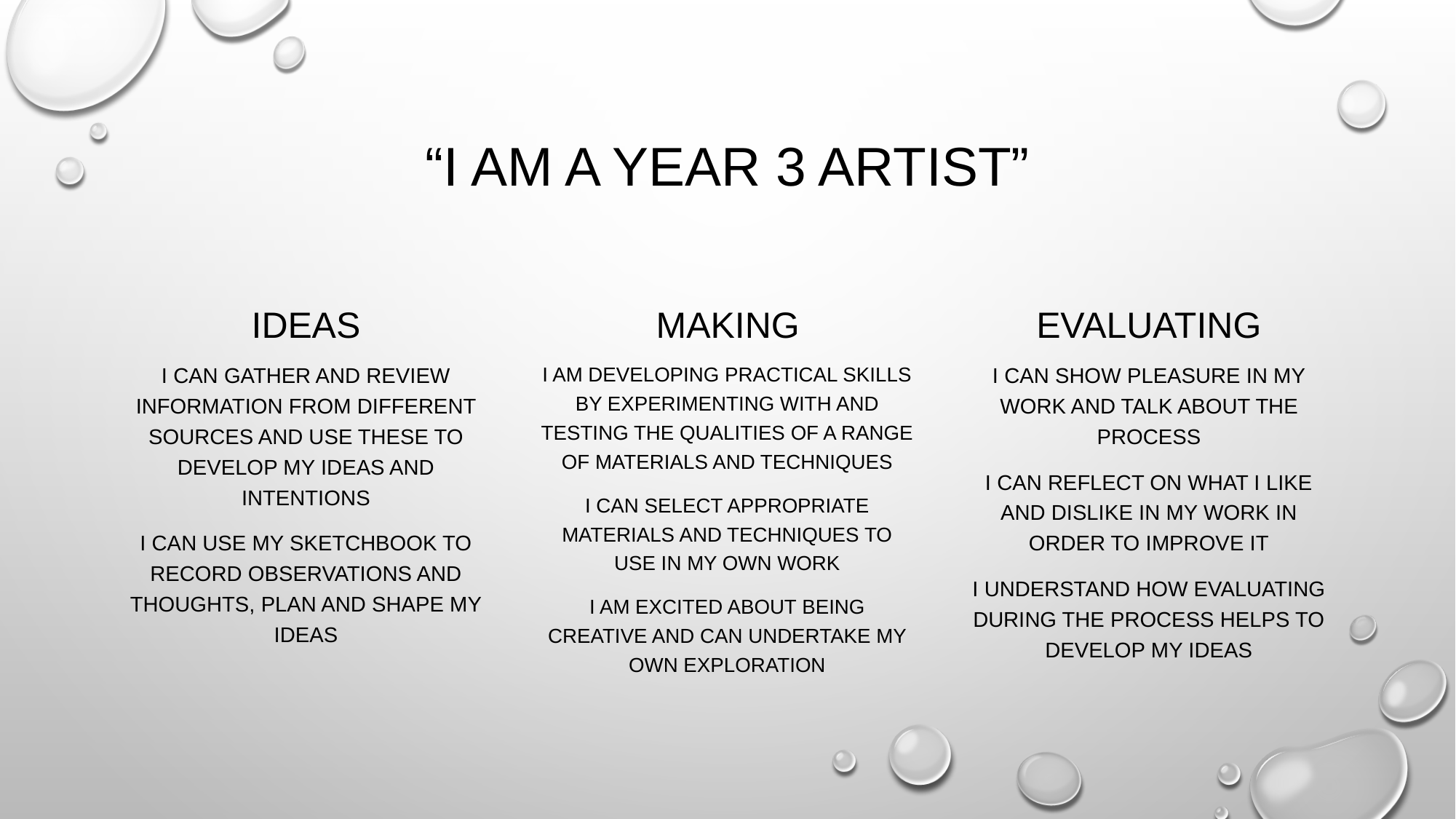

# “I am a year 3 artist”
Ideas
making
evaluating
I can gather and review information from different sources and use these to develop my ideas and intentions
I can use my sketchbook to record observations and thoughts, plan and shape my ideas
I am developing practical skills by experimenting with and testing the qualities of a range of materials and techniques
I can select appropriate materials and techniques to use in my own work
I am excited about being creative and can undertake my own exploration
I can show pleasure in my work and talk about the process
I can reflect on what I like and dislike in my work in order to improve it
I understand how evaluating during the process helps to develop my ideas